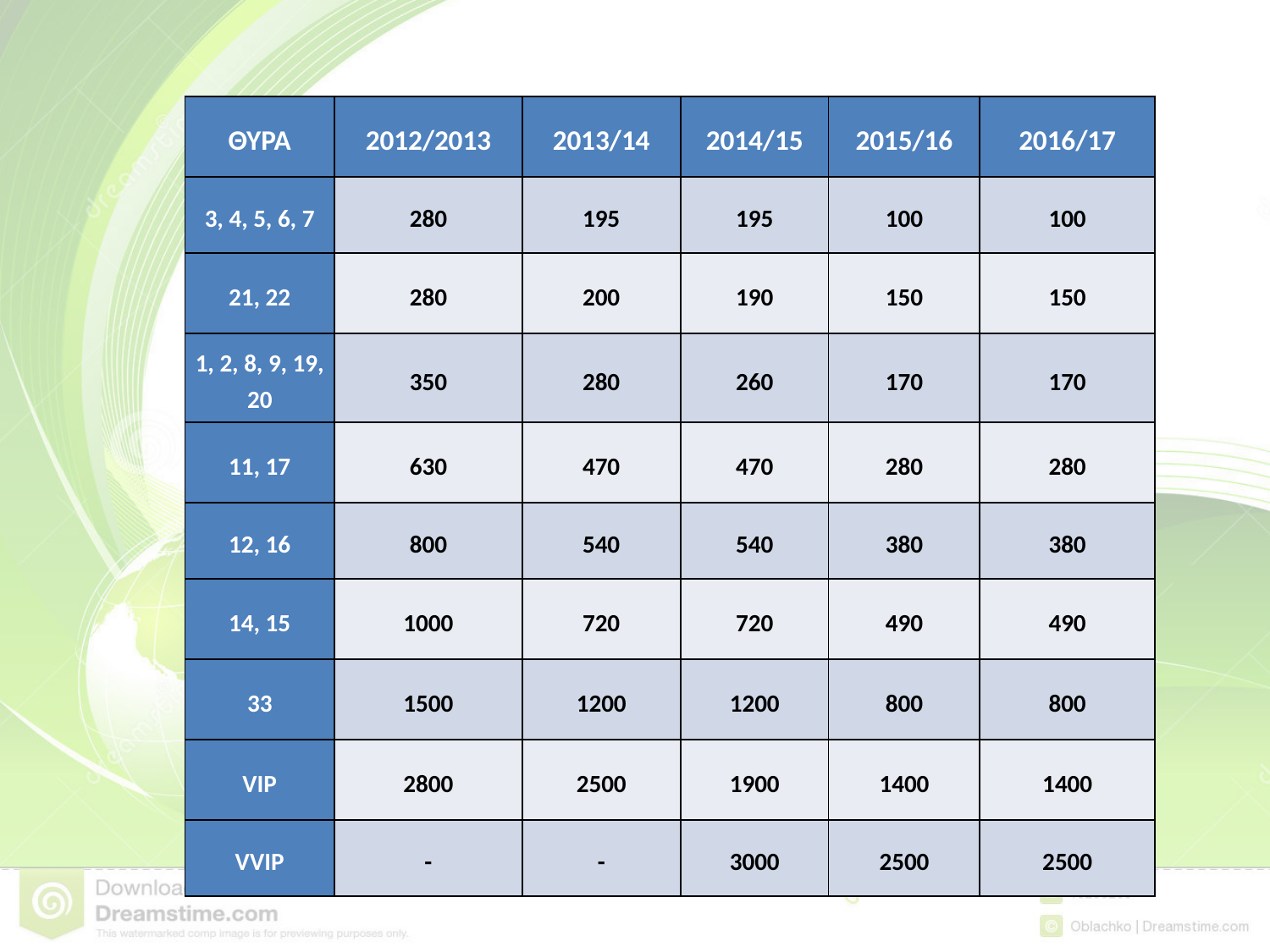

| ΘΥΡΑ | 2012/2013 | 2013/14 | 2014/15 | 2015/16 | 2016/17 |
| --- | --- | --- | --- | --- | --- |
| 3, 4, 5, 6, 7 | 280 | 195 | 195 | 100 | 100 |
| 21, 22 | 280 | 200 | 190 | 150 | 150 |
| 1, 2, 8, 9, 19, 20 | 350 | 280 | 260 | 170 | 170 |
| 11, 17 | 630 | 470 | 470 | 280 | 280 |
| 12, 16 | 800 | 540 | 540 | 380 | 380 |
| 14, 15 | 1000 | 720 | 720 | 490 | 490 |
| 33 | 1500 | 1200 | 1200 | 800 | 800 |
| VIP | 2800 | 2500 | 1900 | 1400 | 1400 |
| VVIP | - | - | 3000 | 2500 | 2500 |